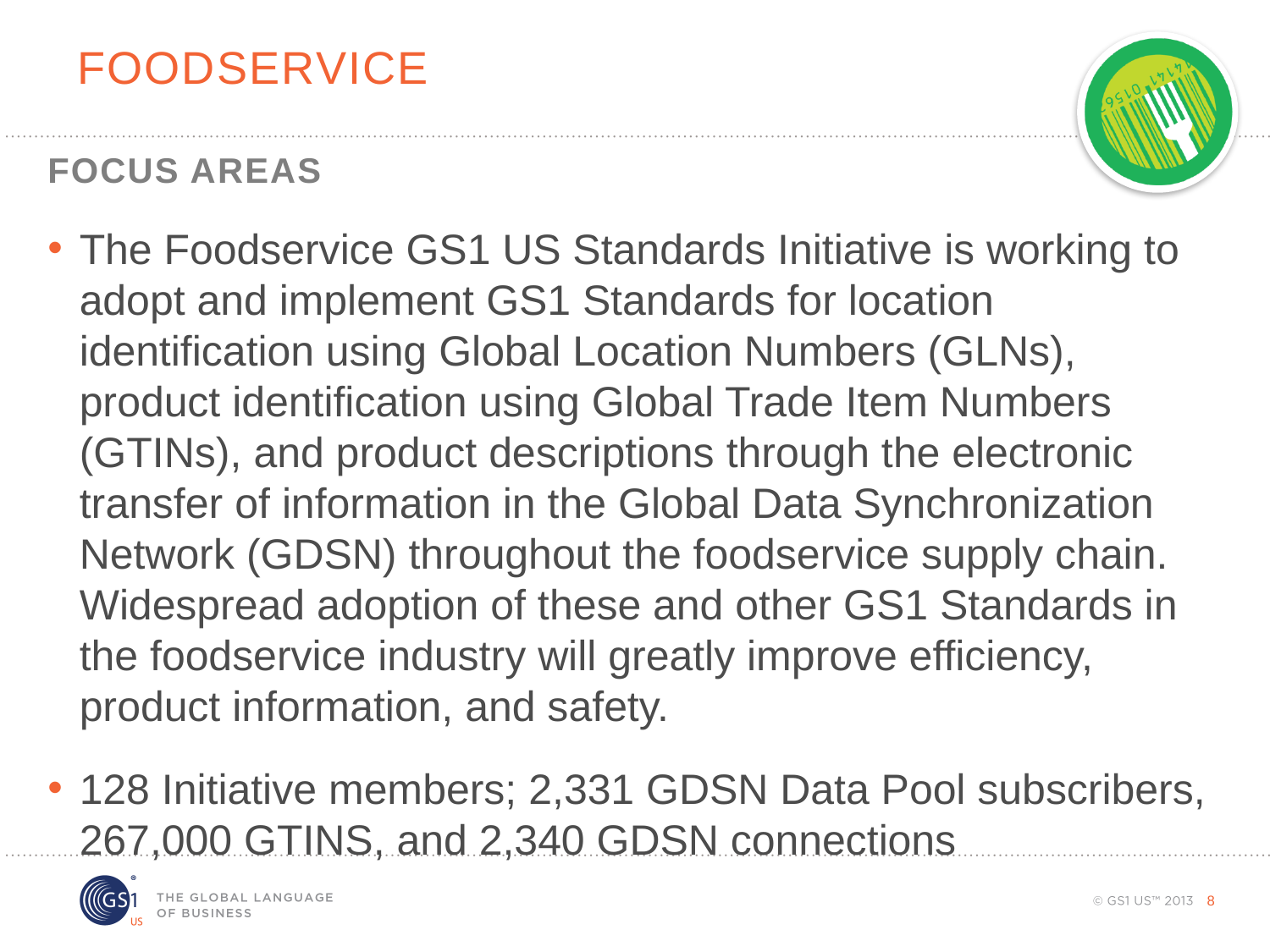

# foodservice
Focus areas
The Foodservice GS1 US Standards Initiative is working to adopt and implement GS1 Standards for location identification using Global Location Numbers (GLNs), product identification using Global Trade Item Numbers (GTINs), and product descriptions through the electronic transfer of information in the Global Data Synchronization Network (GDSN) throughout the foodservice supply chain. Widespread adoption of these and other GS1 Standards in the foodservice industry will greatly improve efficiency, product information, and safety.
128 Initiative members; 2,331 GDSN Data Pool subscribers, 267,000 GTINS, and 2,340 GDSN connections
8